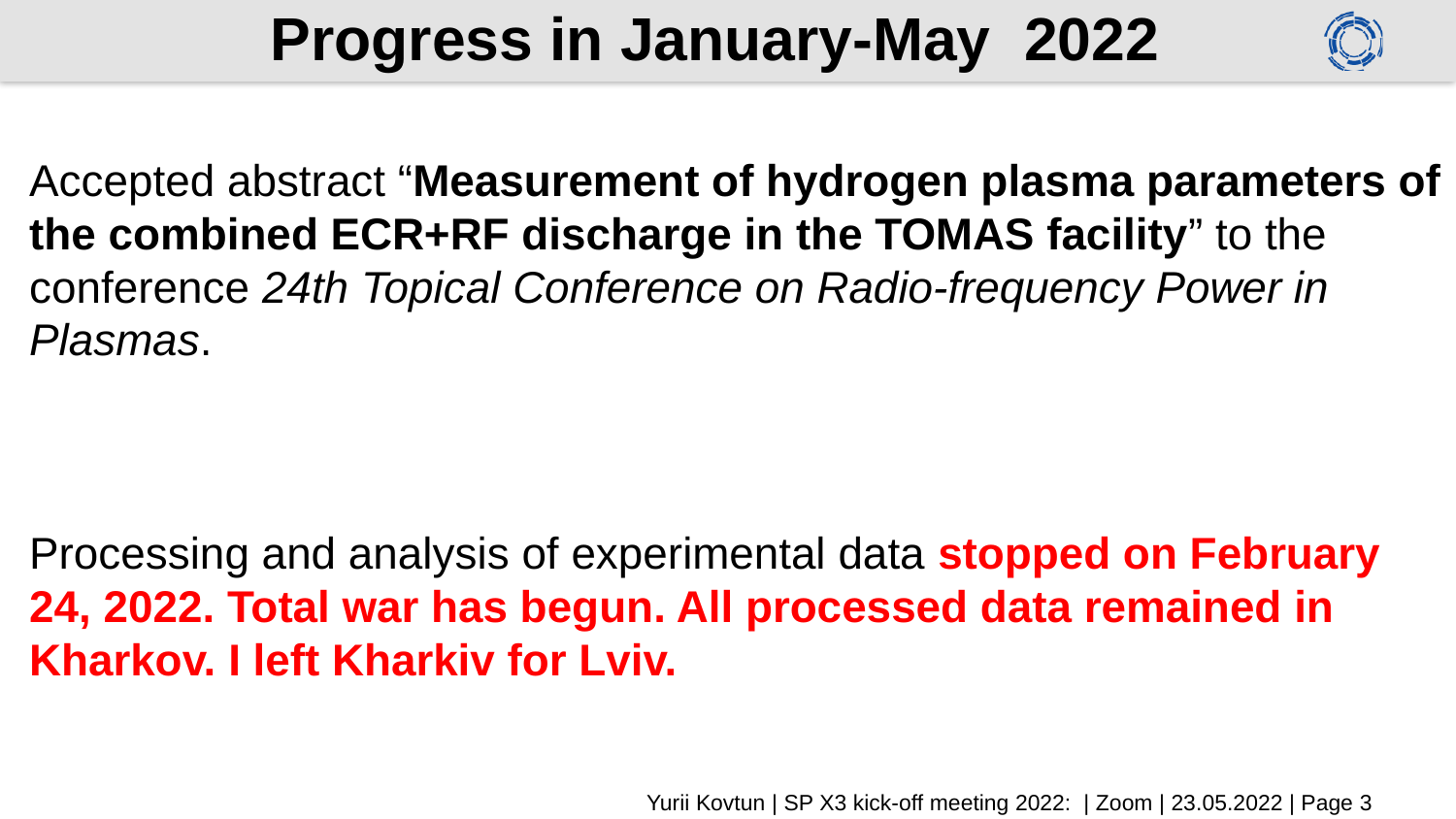

Progress in January-May  2022

Accepted abstract “Measurement of hydrogen plasma parameters of the combined ECR+RF discharge in the TOMAS facility” to the conference 24th Topical Conference on Radio-frequency Power in Plasmas.

Processing and analysis of experimental data stopped on February 24, 2022. Total war has begun. All processed data remained in Kharkov. I left Kharkiv for Lviv.
Yurii Kovtun | SP X3 kick-off meeting 2022:  | Zoom | 23.05.2022 | Page 3